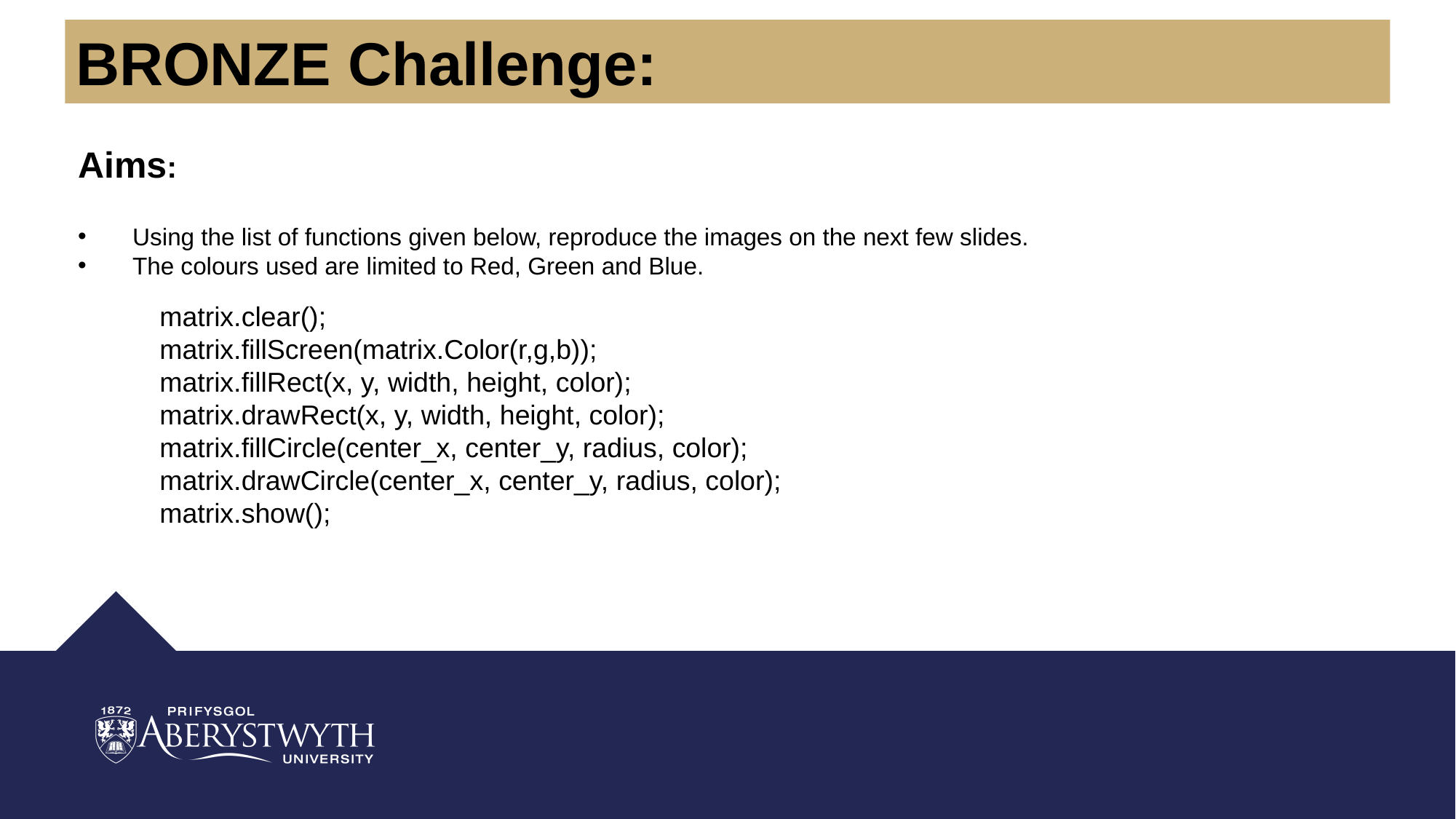

BRONZE Challenge:

Aims:

Using the list of functions given below, reproduce the images on the next few slides.
The colours used are limited to Red, Green and Blue.

matrix.clear();
matrix.fillScreen(matrix.Color(r,g,b));
matrix.fillRect(x, y, width, height, color);
matrix.drawRect(x, y, width, height, color);
matrix.fillCircle(center_x, center_y, radius, color);
matrix.drawCircle(center_x, center_y, radius, color);
matrix.show();